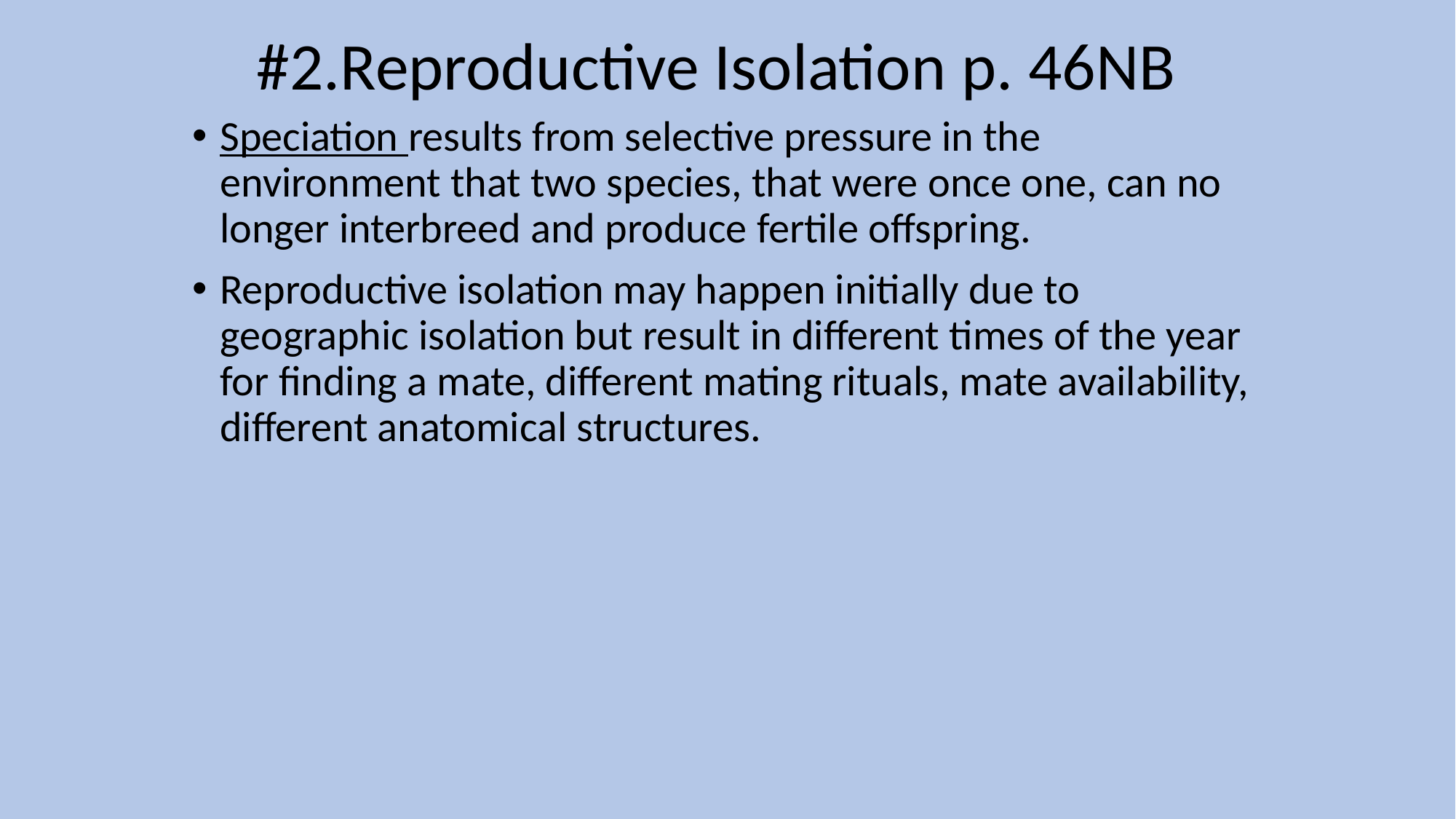

# #2.Reproductive Isolation p. 46NB
Speciation results from selective pressure in the environment that two species, that were once one, can no longer interbreed and produce fertile offspring.
Reproductive isolation may happen initially due to geographic isolation but result in different times of the year for finding a mate, different mating rituals, mate availability, different anatomical structures.